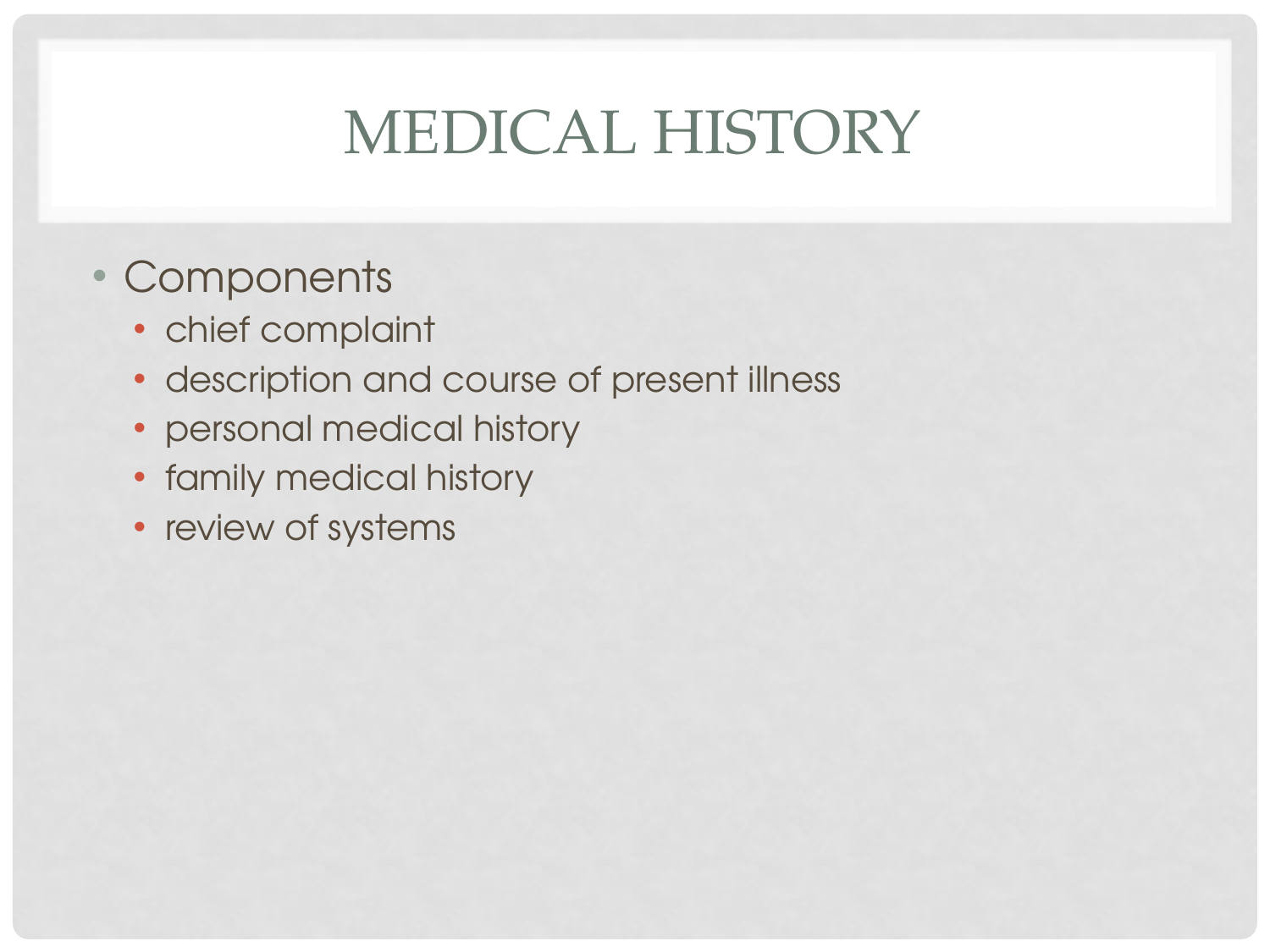

# Medical History
Components
chief complaint
description and course of present illness
personal medical history
family medical history
review of systems